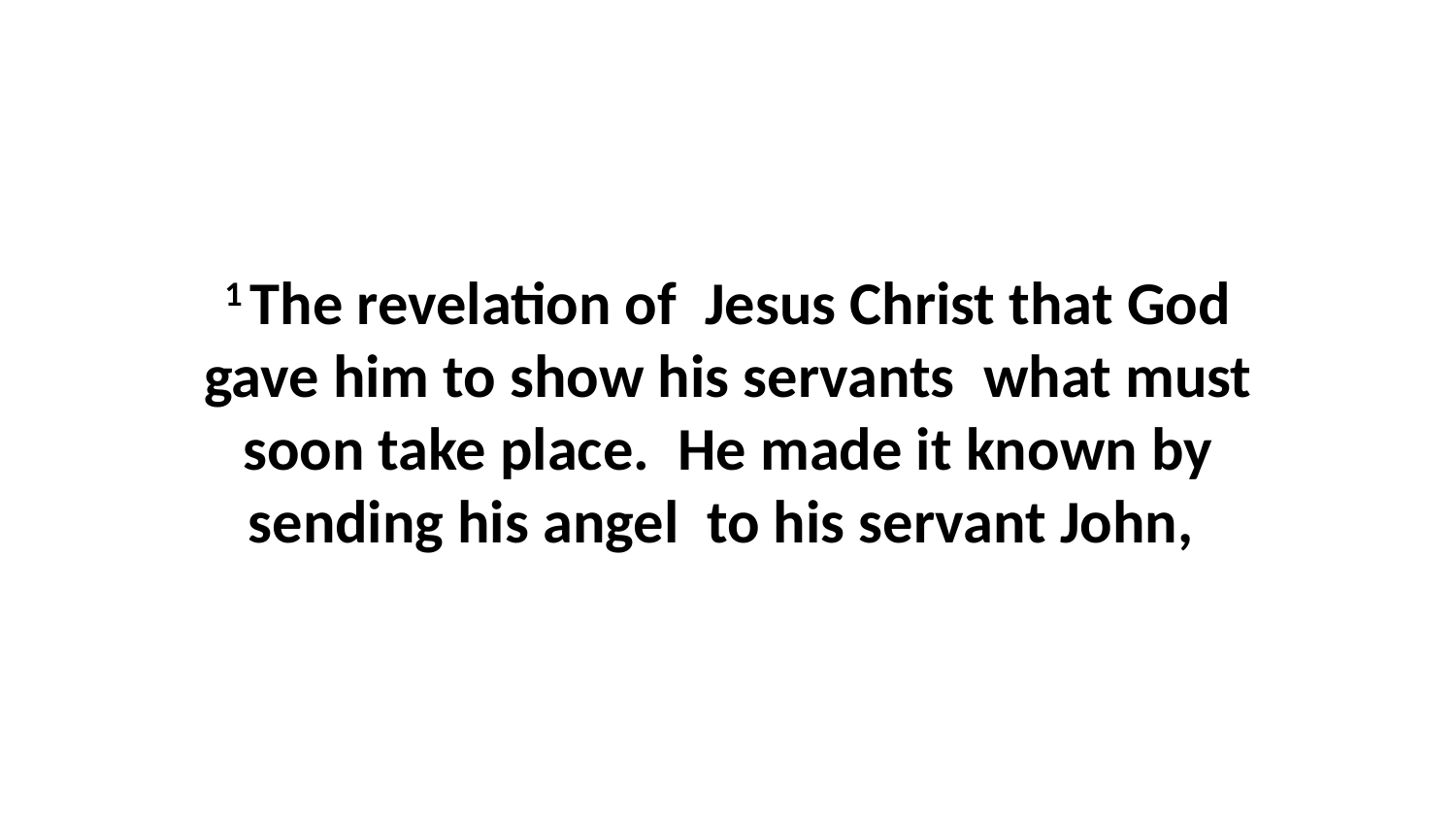

1 The revelation of  Jesus Christ that God gave him to show his servants  what must soon take place.  He made it known by sending his angel  to his servant John,